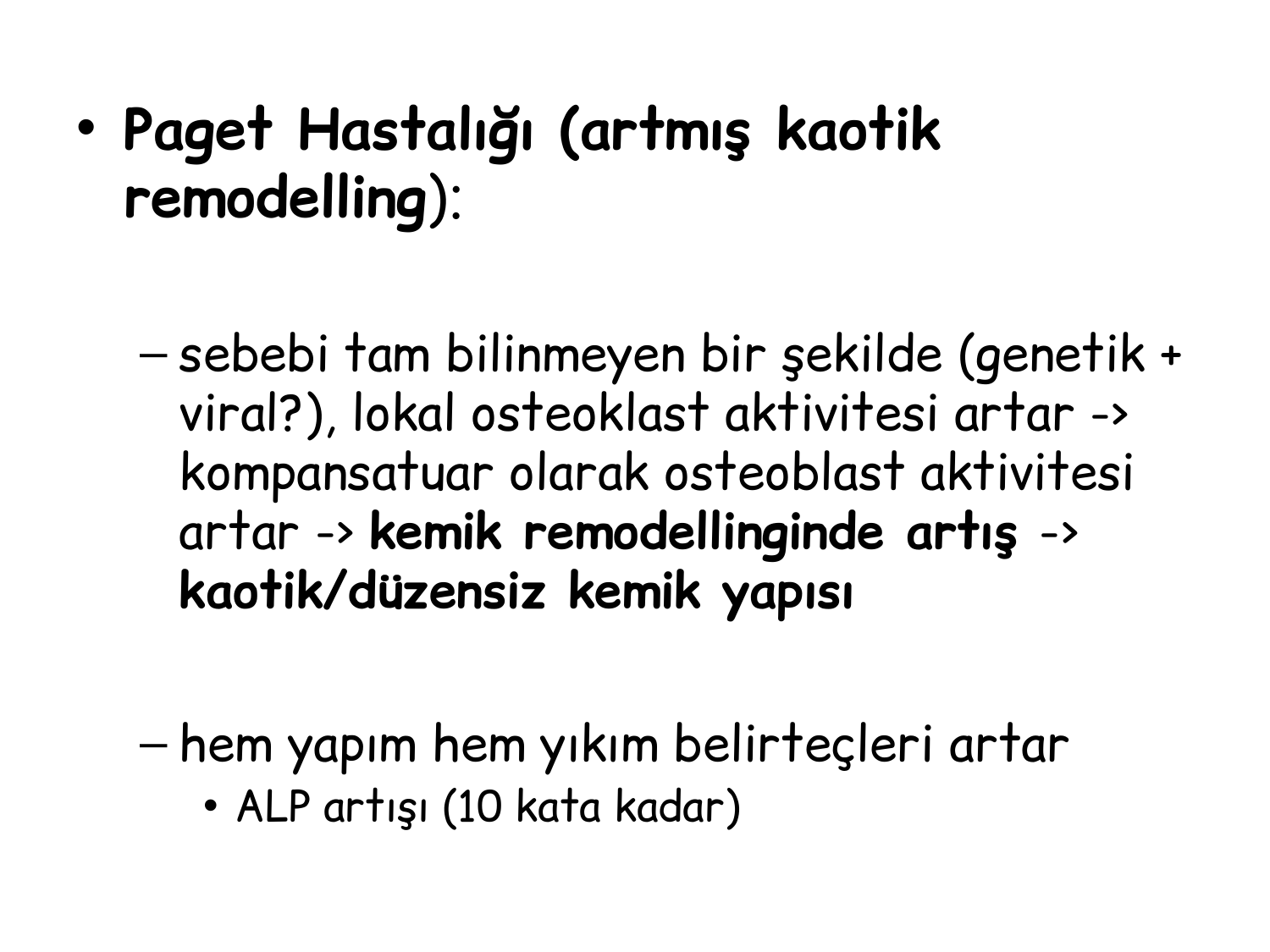

Paget Hastalığı (artmış kaotik remodelling):

sebebi tam bilinmeyen bir şekilde (genetik + viral?), lokal osteoklast aktivitesi artar -> kompansatuar olarak osteoblast aktivitesi artar -> kemik remodellinginde artış -> kaotik/düzensiz kemik yapısı

hem yapım hem yıkım belirteçleri artar
ALP artışı (10 kata kadar)